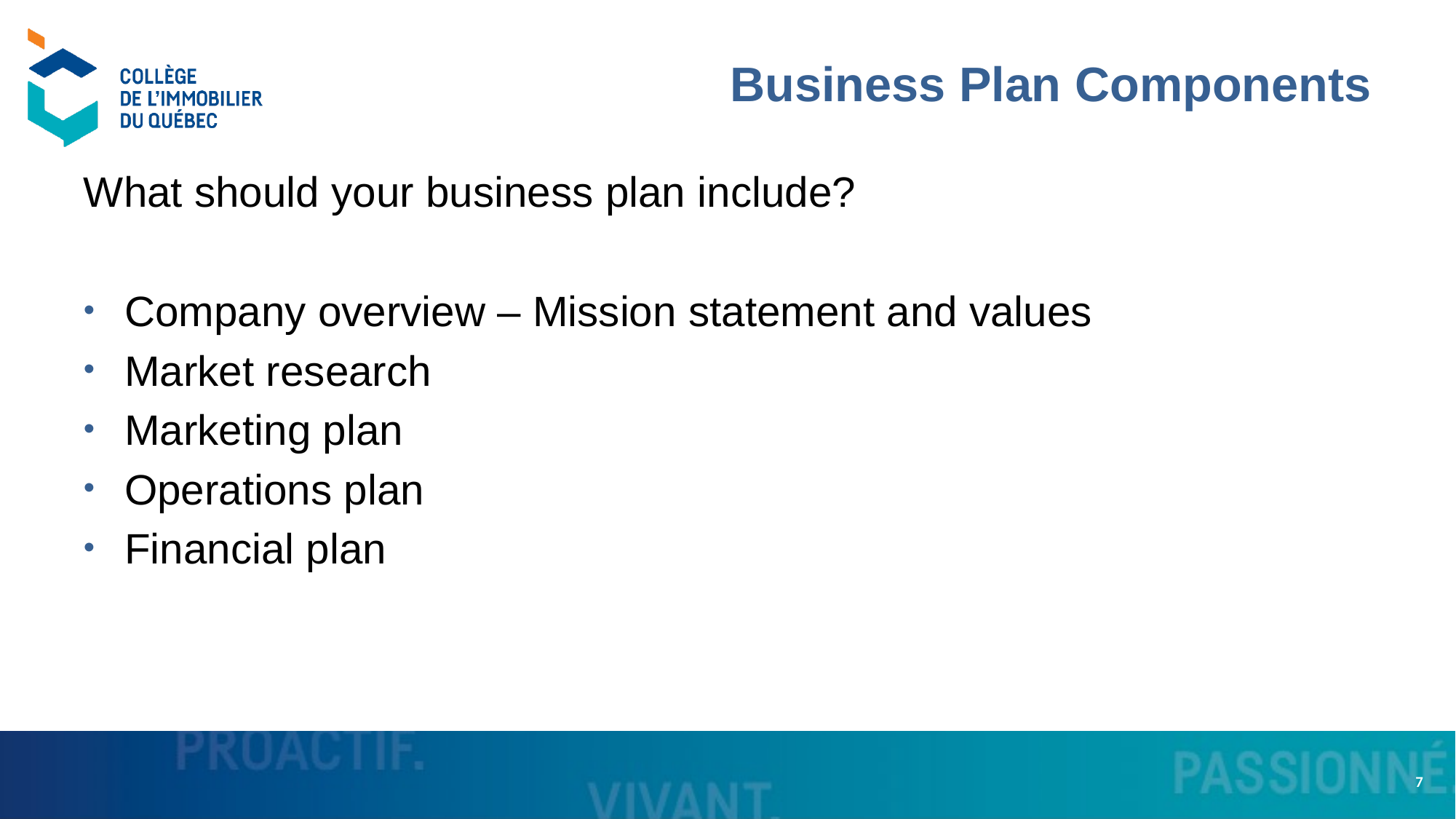

# Business Plan Components
What should your business plan include?

Company overview – Mission statement and values
Market research
Marketing plan
Operations plan
Financial plan
7